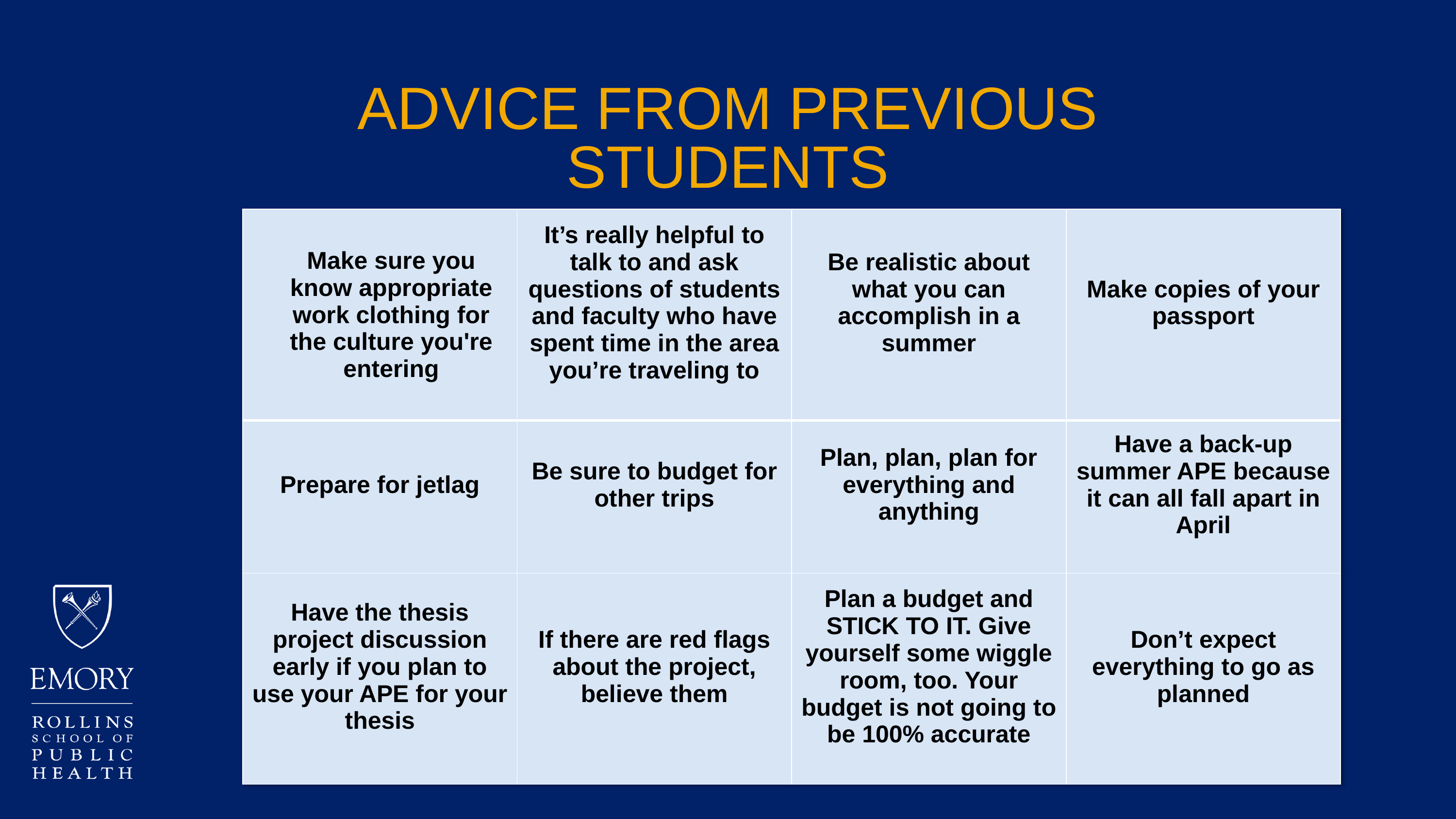

ADVICE FROM PREVIOUS STUDENTS
| Make sure you know appropriate work clothing for the culture you're entering | It’s really helpful to talk to and ask questions of students and faculty who have spent time in the area you’re traveling to | Be realistic about what you can accomplish in a summer | Make copies of your passport |
| --- | --- | --- | --- |
| Prepare for jetlag | Be sure to budget for other trips | Plan, plan, plan for everything and anything | Have a back-up summer APE because it can all fall apart in April |
| Have the thesis project discussion early if you plan to use your APE for your thesis | If there are red flags about the project, believe them | Plan a budget and STICK TO IT. Give yourself some wiggle room, too. Your budget is not going to be 100% accurate | Don’t expect everything to go as planned |